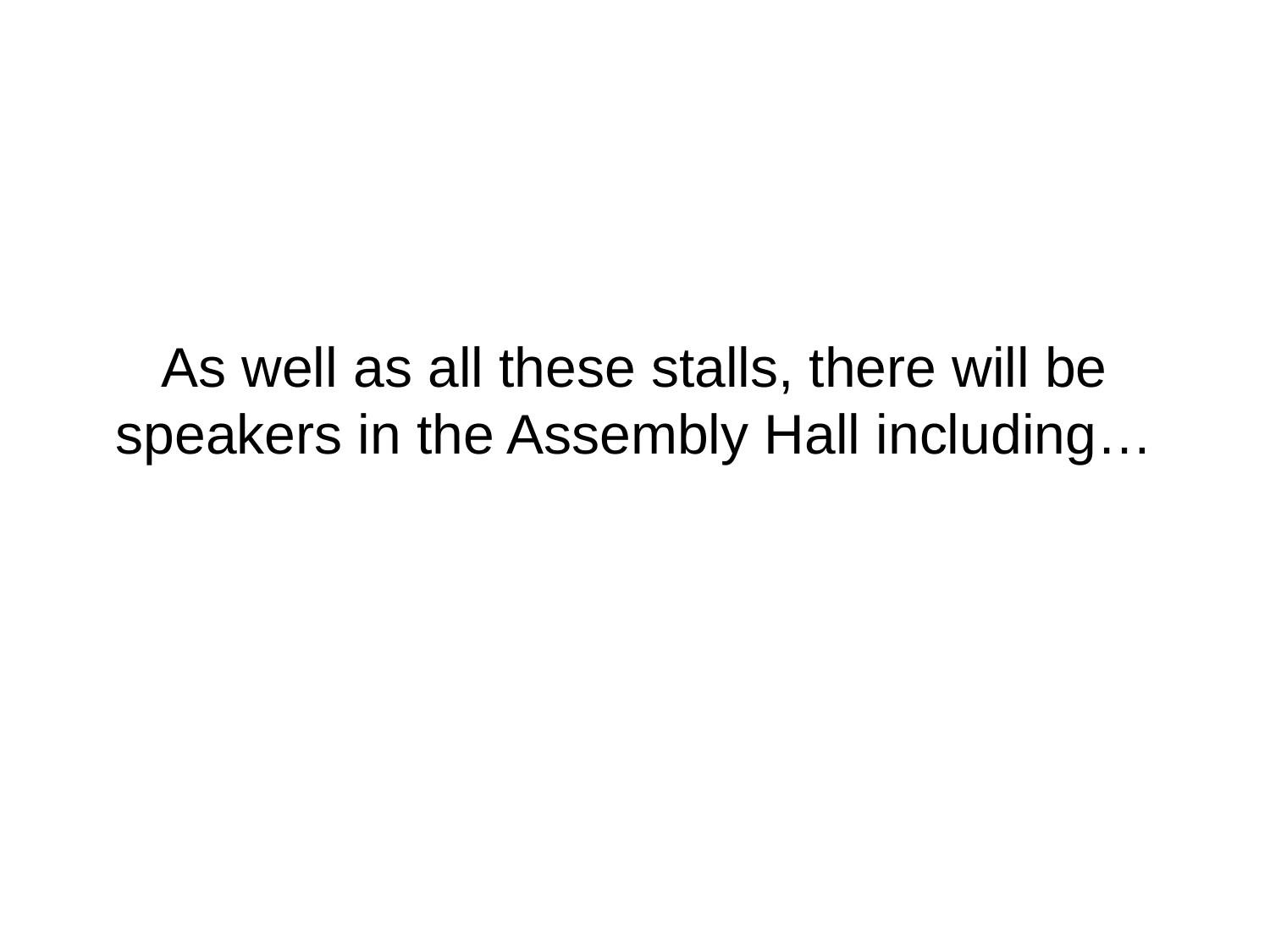

# As well as all these stalls, there will be speakers in the Assembly Hall including…